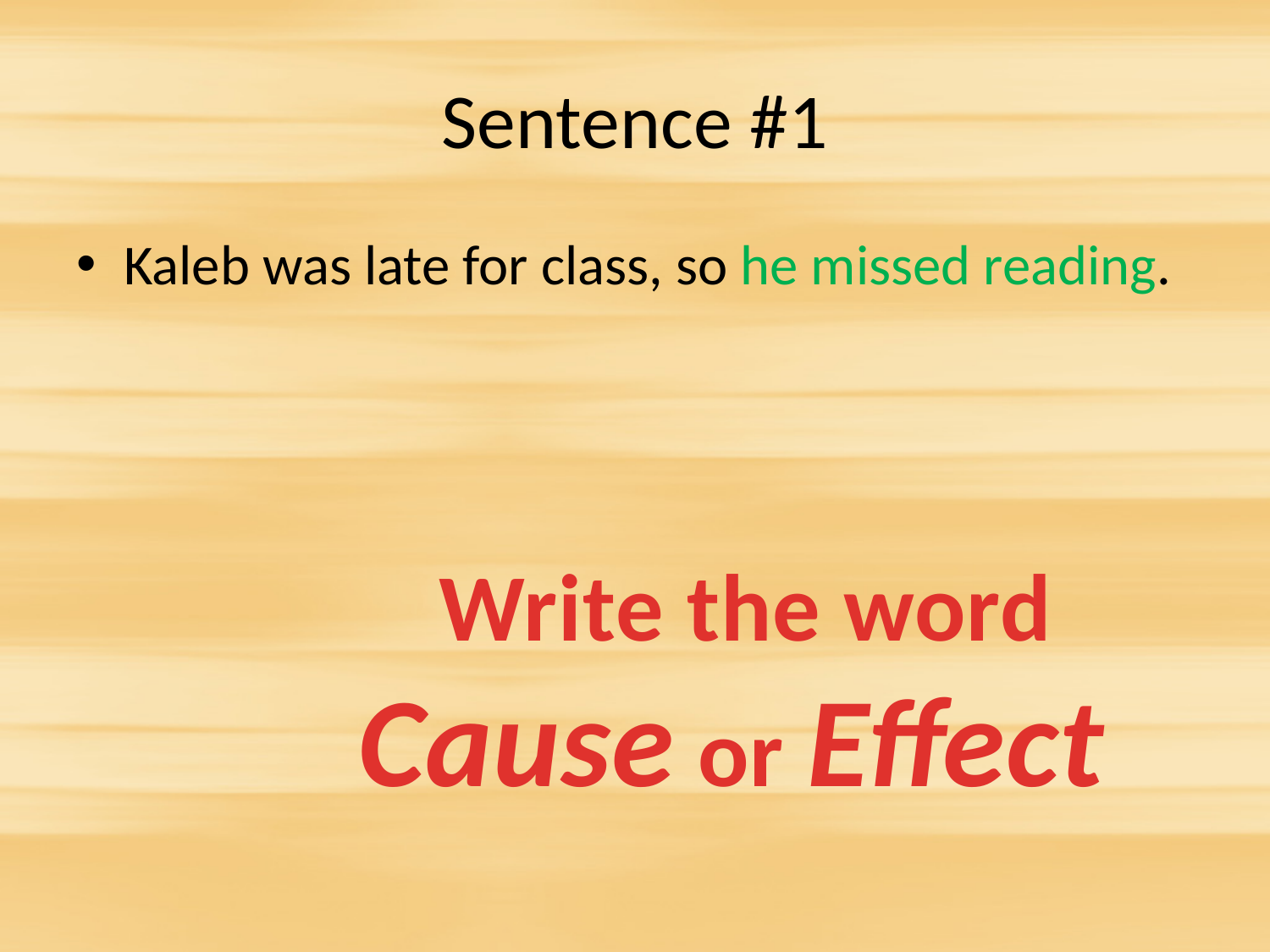

# Sentence #1
Kaleb was late for class, so he missed reading.

Write the word Cause or Effect